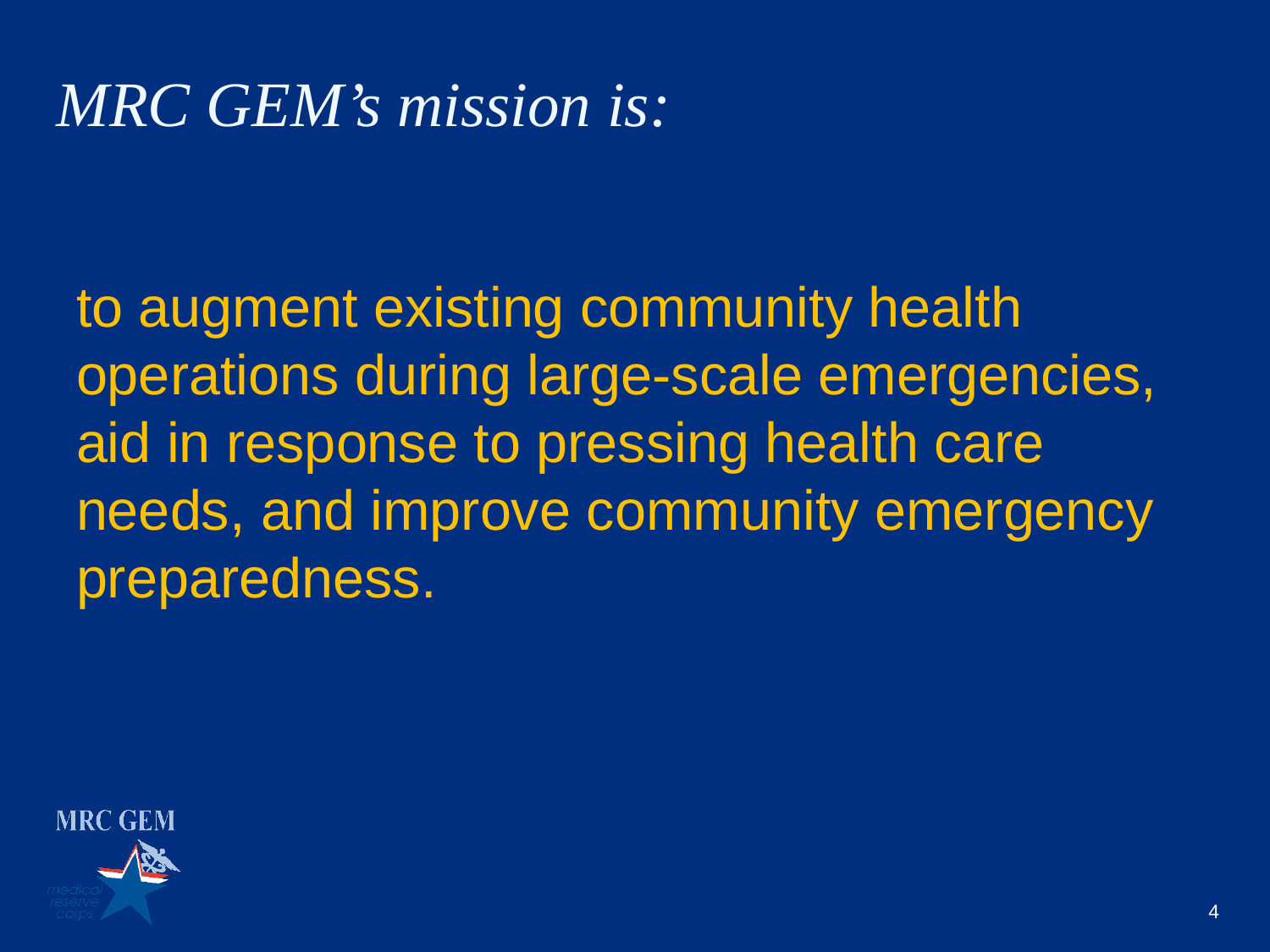

# MRC GEM’s mission is:
to augment existing community health operations during large-scale emergencies, aid in response to pressing health care needs, and improve community emergency preparedness.
4